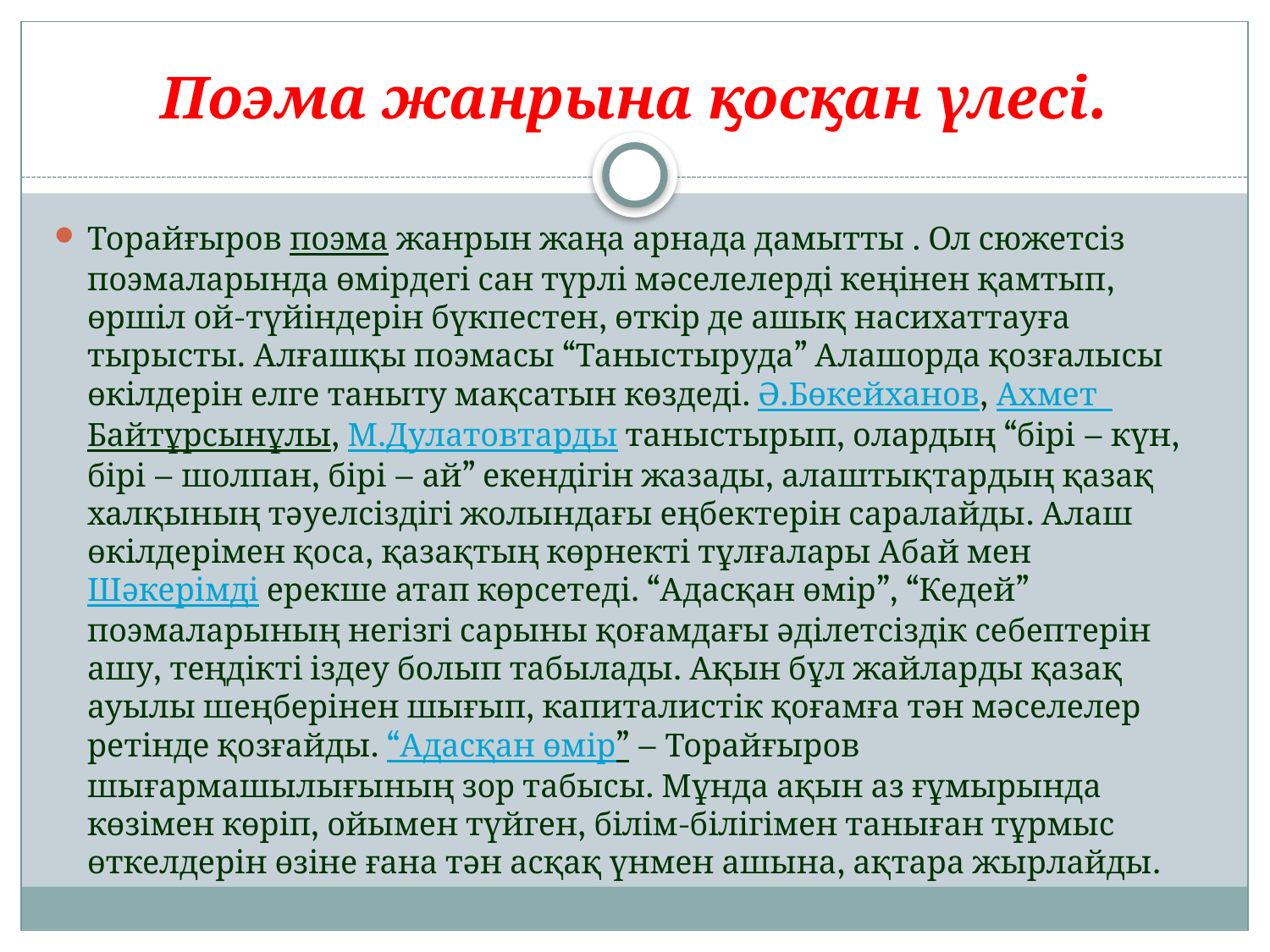

# Поэма жанрына қосқан үлесі.
Торайғыров поэма жанрын жаңа арнада дамытты . Ол сюжетсіз поэмаларында өмірдегі сан түрлі мәселелерді кеңінен қамтып, өршіл ой-түйіндерін бүкпестен, өткір де ашық насихаттауға тырысты. Алғашқы поэмасы “Таныстыруда” Алашорда қозғалысы өкілдерін елге таныту мақсатын көздеді. Ә.Бөкейханов, Ахмет  Байтұрсынұлы, М.Дулатовтарды таныстырып, олардың “бірі – күн, бірі – шолпан, бірі – ай” екендігін жазады, алаштықтардың қазақ халқының тәуелсіздігі жолындағы еңбектерін саралайды. Алаш өкілдерімен қоса, қазақтың көрнекті тұлғалары Абай мен Шәкерімді ерекше атап көрсетеді. “Адасқан өмір”, “Кедей” поэмаларының негізгі сарыны қоғамдағы әділетсіздік себептерін ашу, теңдікті іздеу болып табылады. Ақын бұл жайларды қазақ ауылы шеңберінен шығып, капиталистік қоғамға тән мәселелер ретінде қозғайды. “Адасқан өмір” – Торайғыров шығармашылығының зор табысы. Мұнда ақын аз ғұмырында көзімен көріп, ойымен түйген, білім-білігімен таныған тұрмыс өткелдерін өзіне ғана тән асқақ үнмен ашына, ақтара жырлайды.